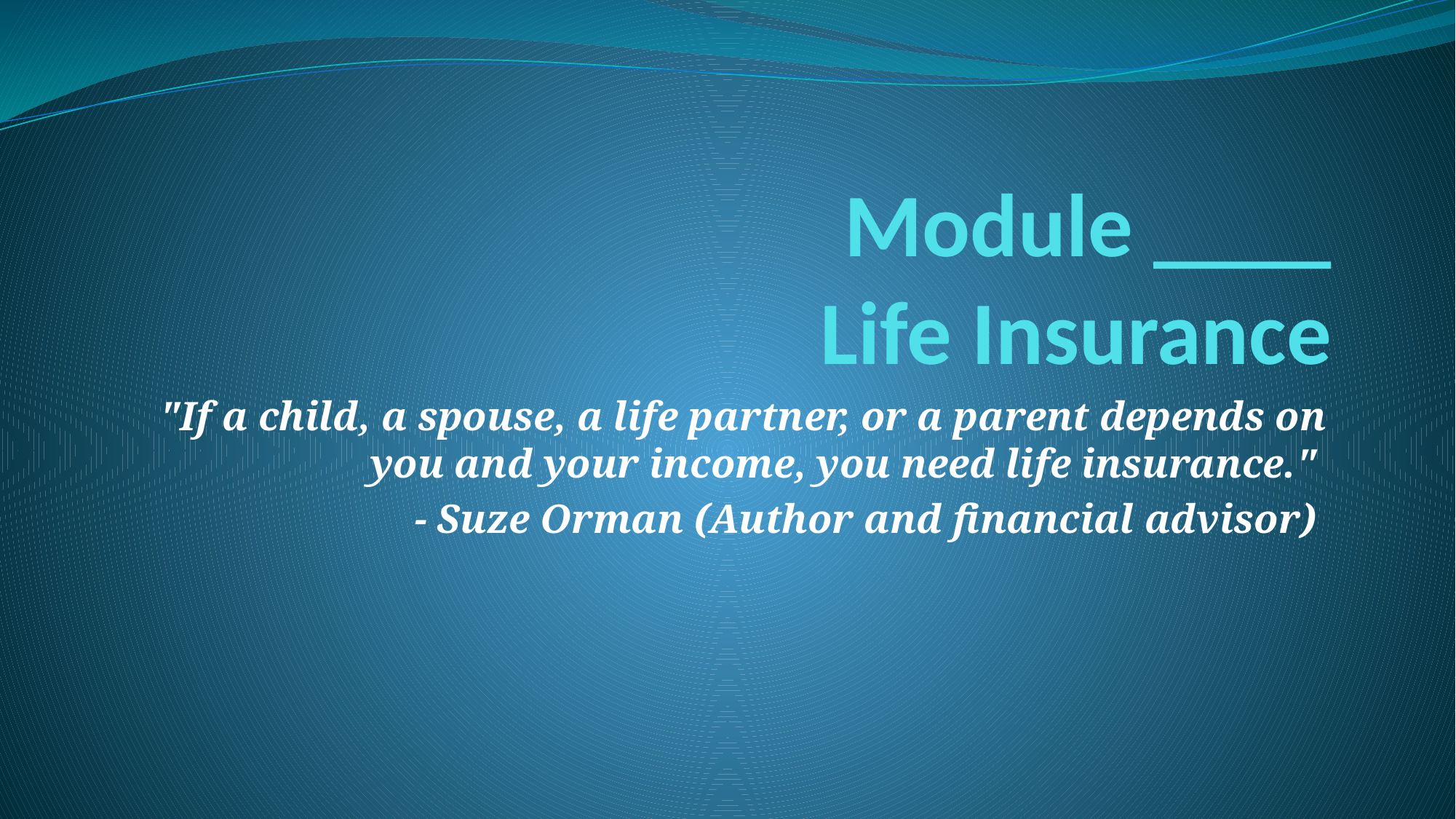

# Module ____ Life Insurance
"If a child, a spouse, a life partner, or a parent depends on you and your income, you need life insurance."
- Suze Orman (Author and financial advisor)